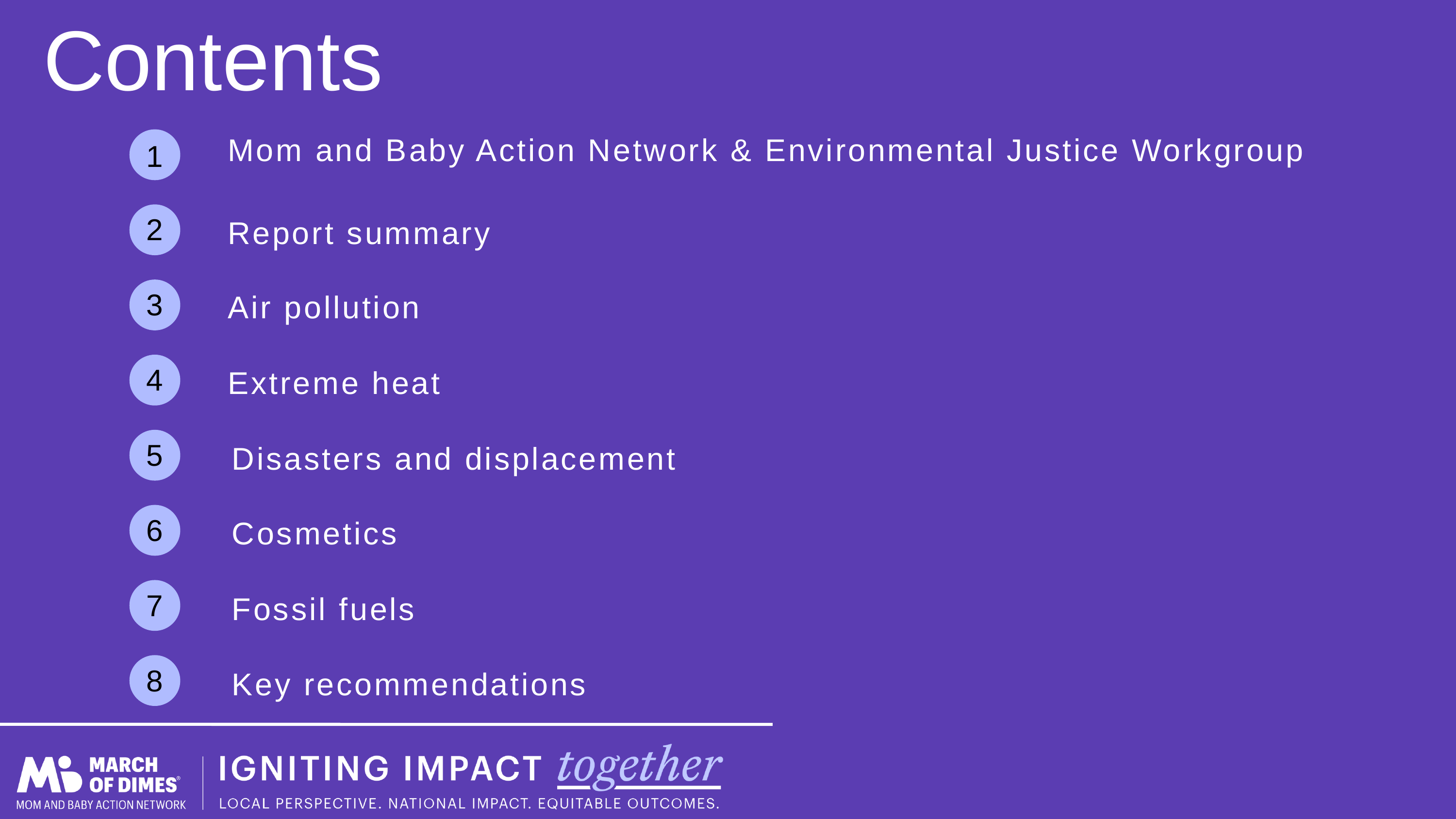

Contents

1
Mom and Baby Action Network & Environmental Justice Workgroup
Report summary

2
Air pollution

3
Extreme heat

4
Disasters and displacement

5
Cosmetics

6
Fossil fuels

7
Key recommendations

8